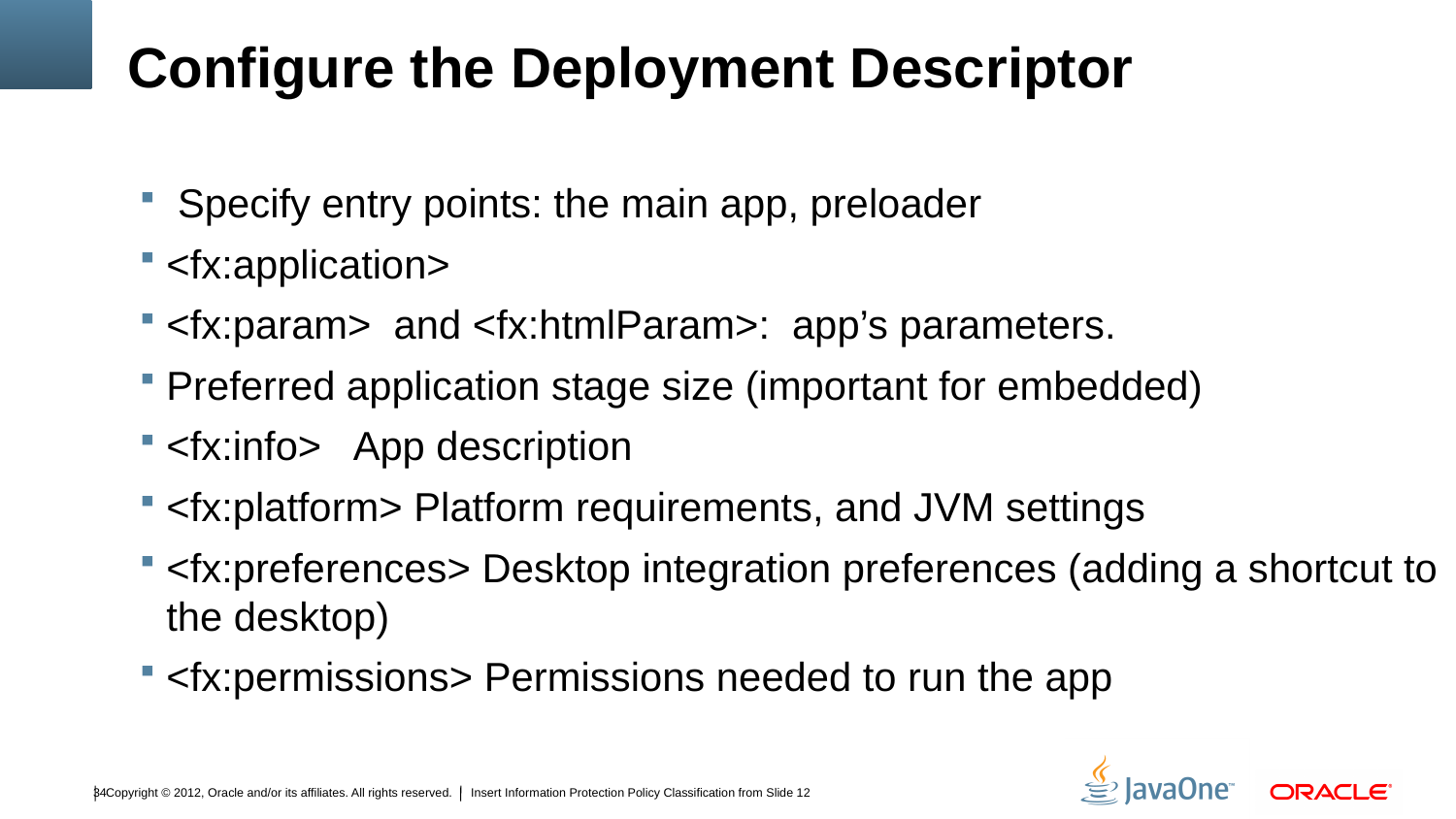

# Configure the Deployment Descriptor

 Specify entry points: the main app, preloader
<fx:application>
<fx:param>  and <fx:htmlParam>:  app’s parameters.
Preferred application stage size (important for embedded)
<fx:info>   App description
<fx:platform> Platform requirements, and JVM settings
<fx:preferences> Desktop integration preferences (adding a shortcut to the desktop)
<fx:permissions> Permissions needed to run the app